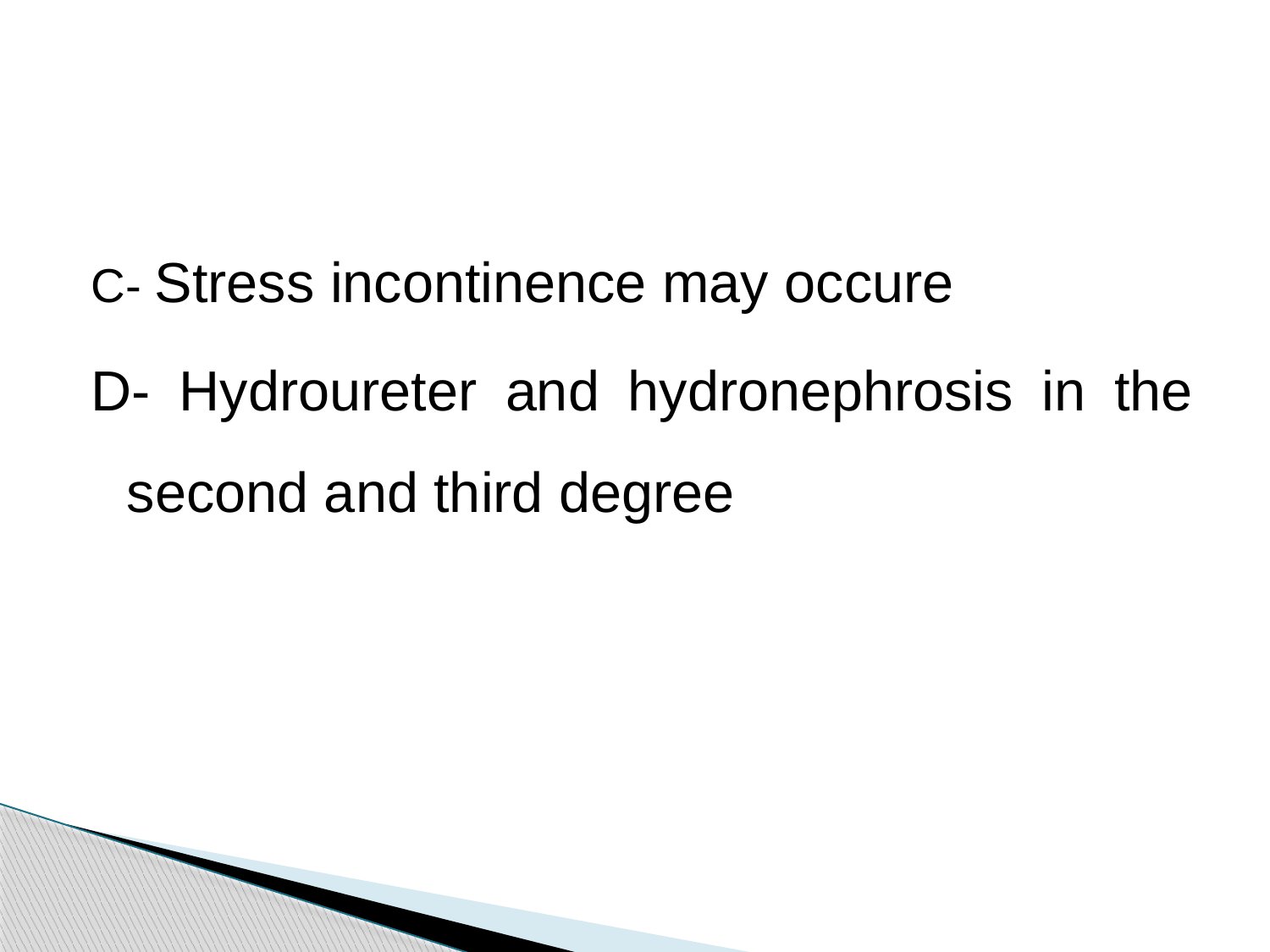

#
C- Stress incontinence may occure
D- Hydroureter and hydronephrosis in the second and third degree